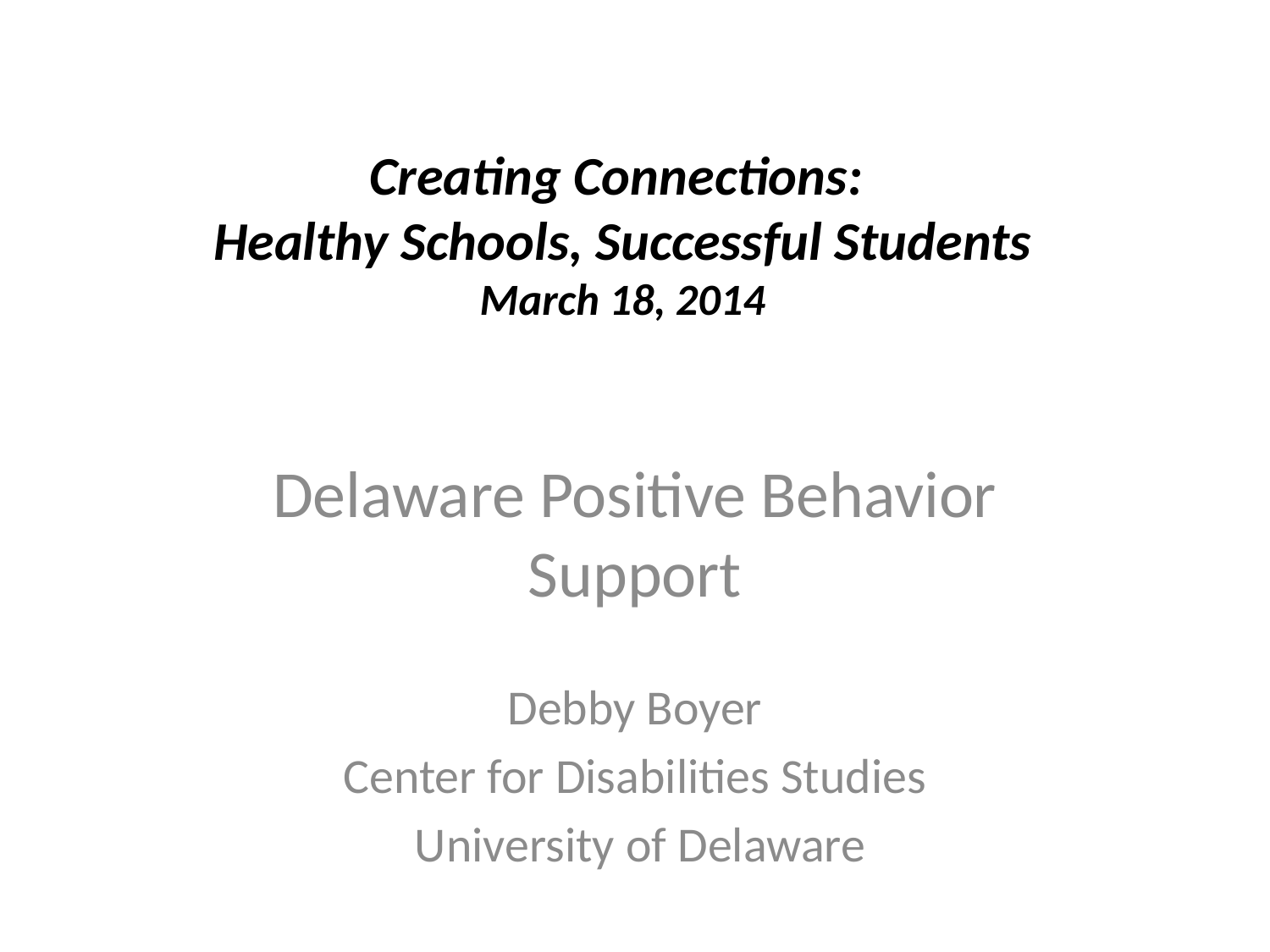

# Creating Connections: Healthy Schools, Successful Students March 18, 2014
Delaware Positive Behavior Support

Debby Boyer
Center for Disabilities Studies
 University of Delaware